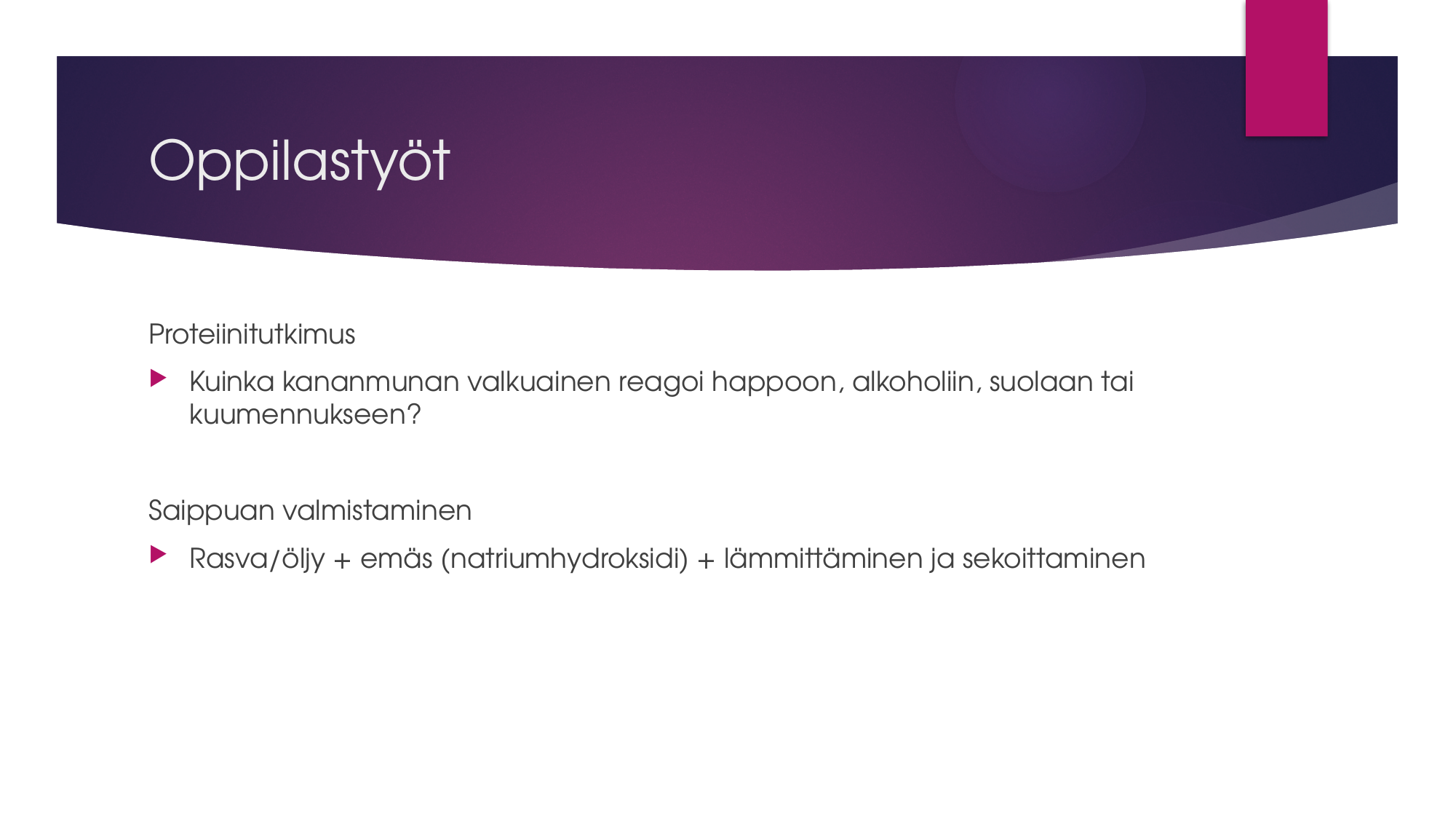

# Oppilastyöt
Proteiinitutkimus
Kuinka kananmunan valkuainen reagoi happoon, alkoholiin, suolaan tai kuumennukseen?

Saippuan valmistaminen
Rasva/öljy + emäs (natriumhydroksidi) + lämmittäminen ja sekoittaminen